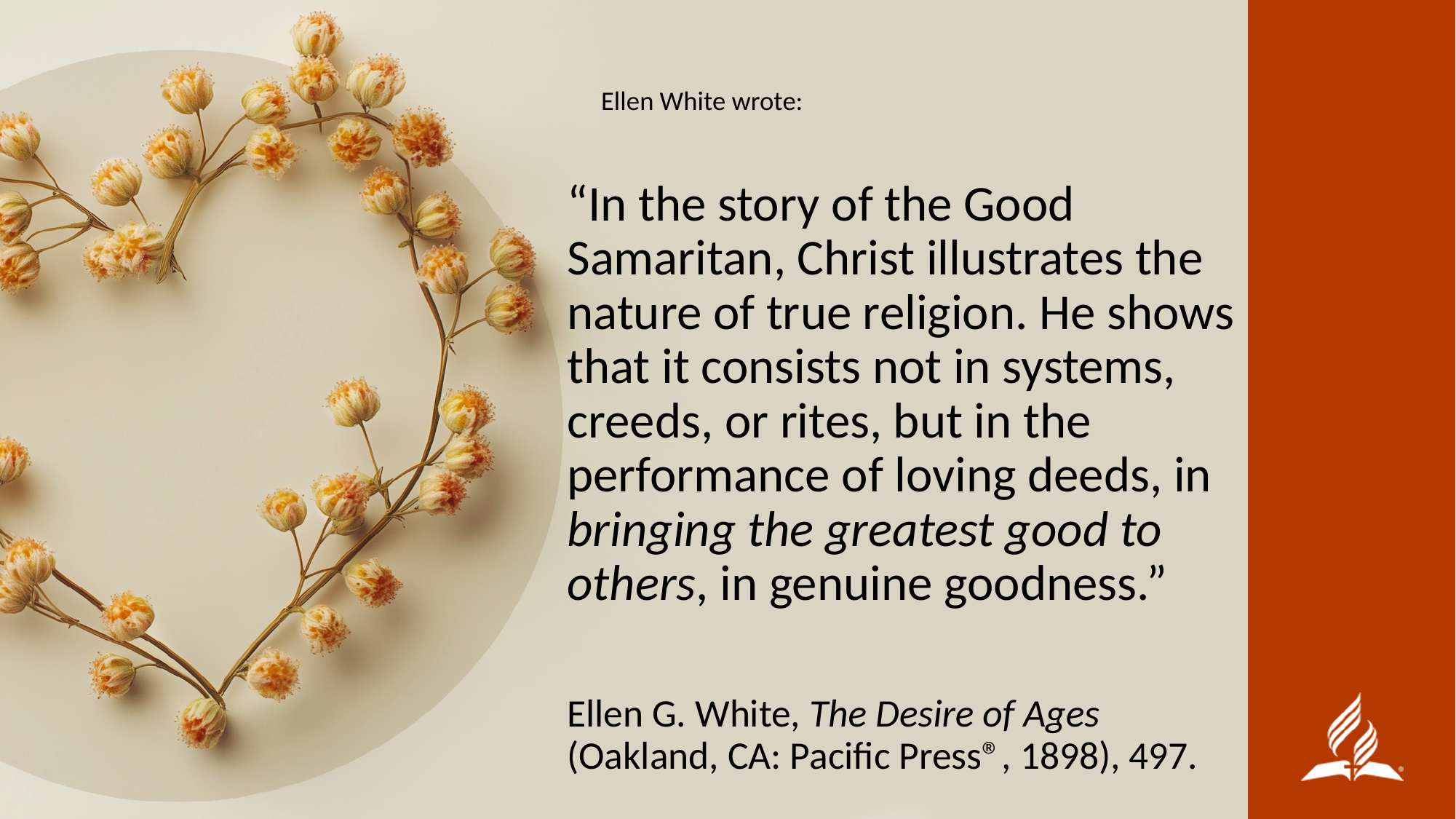

# Ellen White wrote:
“In the story of the Good Samaritan, Christ illustrates the nature of true religion. He shows that it consists not in systems, creeds, or rites, but in the performance of loving deeds, in bringing the greatest good to others, in genuine goodness.”

Ellen G. White, The Desire of Ages (Oakland, CA: Pacific Press®, 1898), 497.